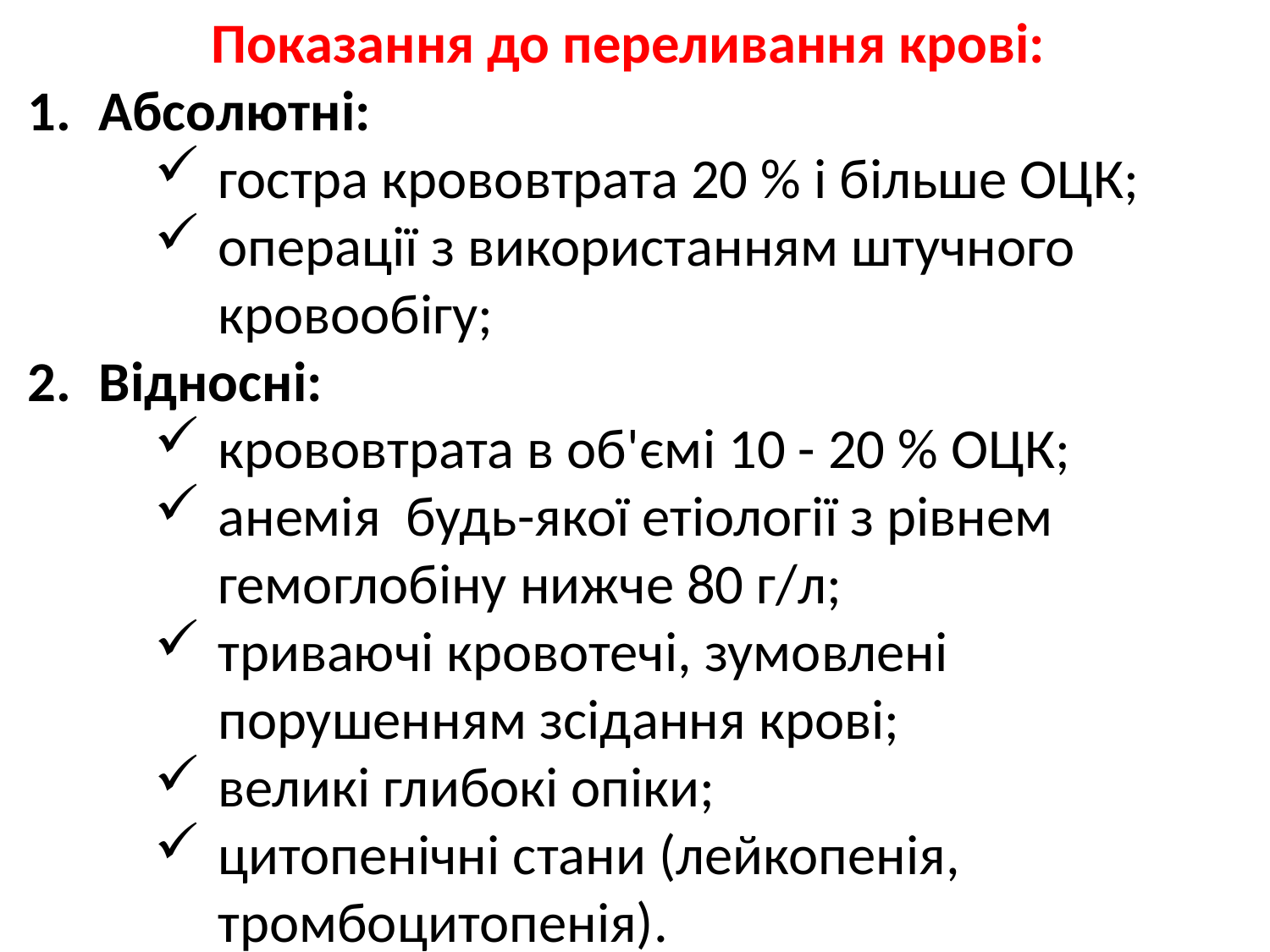

Показання до переливання крові:
Абсолютні:
гостра крововтрата 20 % і більше ОЦК;
операції з використанням штучного кровообігу;
Відносні:
крововтрата в об'ємі 10 - 20 % ОЦК;
анемія  будь-якої етіології з рівнем гемоглобіну нижче 80 г/л;
триваючі кровотечі, зумовлені порушенням зсідання крові;
великі глибокі опіки;
цитопенічні стани (лейкопенія, тромбоцитопенія).